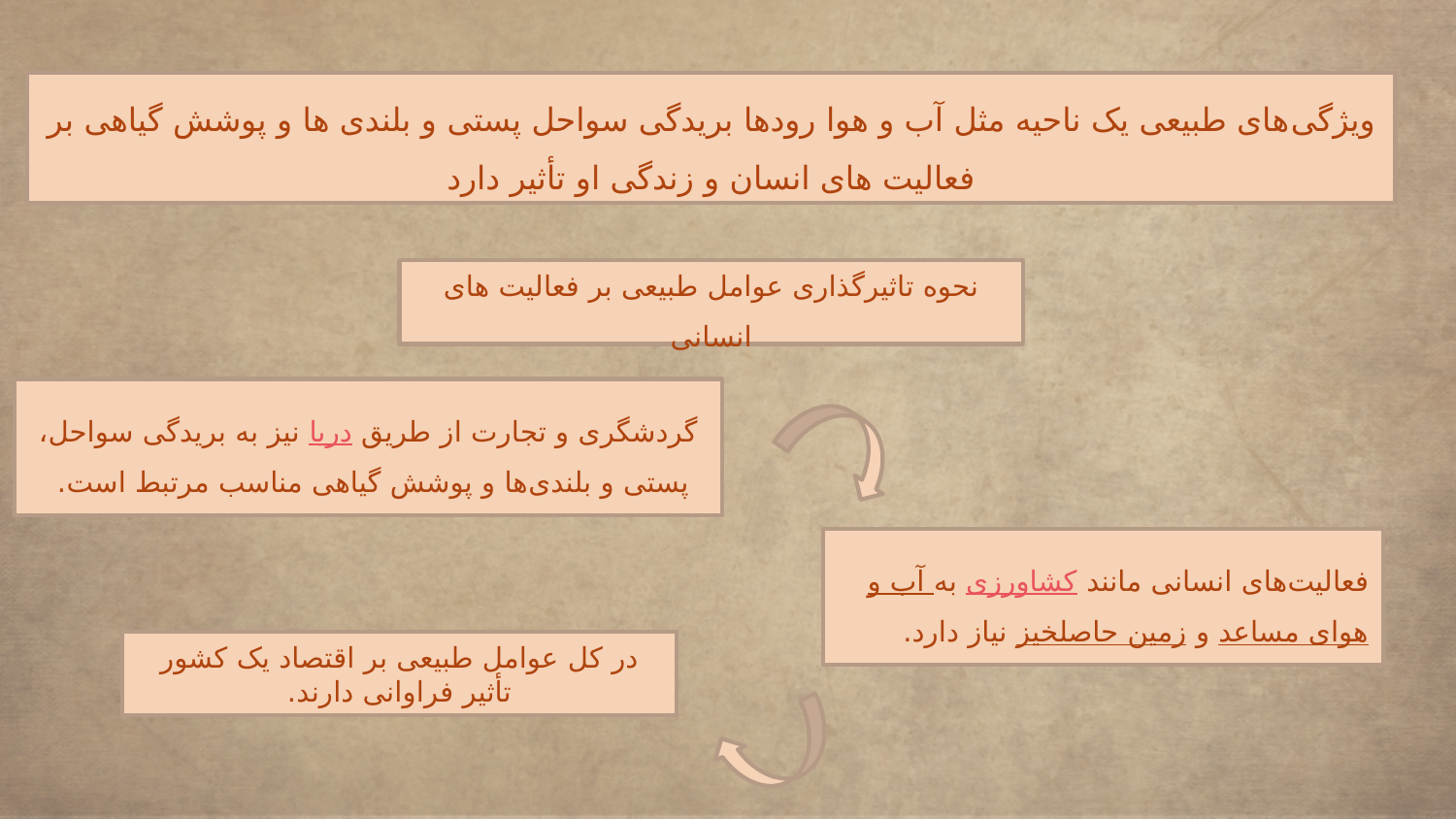

ویژگی‌های طبیعی یک ناحیه مثل آب و هوا رودها بریدگی سواحل پستی و بلندی ها و پوشش گیاهی بر فعالیت های انسان و زندگی او تأثیر دارد
نحوه تاثیرگذاری عوامل طبیعی بر فعالیت های انسانی
گردشگری و تجارت از طریق دریا نیز به بریدگی سواحل، پستی و بلندی‌ها و پوشش گیاهی مناسب مرتبط است.

فعالیت‌های انسانی مانند کشاورزی به آب و هوای مساعد و زمین حاصلخیز نیاز دارد.
در کل عوامل طبیعی بر اقتصاد یک کشور تأثیر فراوانی دارند.